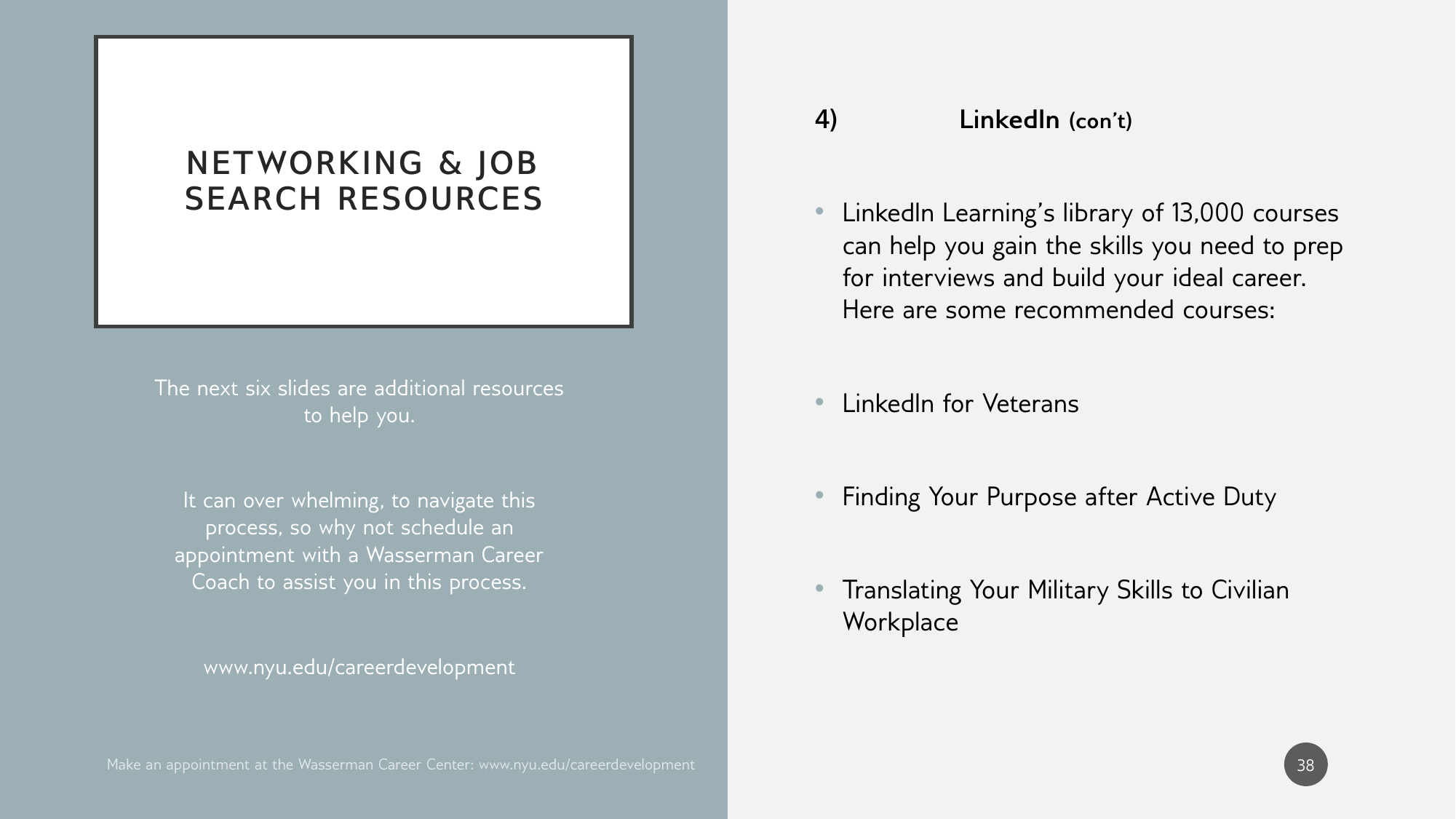

# Networking & Job Search Resources
4)              LinkedIn (con’t)

LinkedIn Learning’s library of 13,000 courses can help you gain the skills you need to prep for interviews and build your ideal career.  Here are some recommended courses:

LinkedIn for Veterans

Finding Your Purpose after Active Duty

Translating Your Military Skills to Civilian Workplace

The next six slides are additional resources to help you.

It can over whelming, to navigate this process, so why not schedule an appointment with a Wasserman Career Coach to assist you in this process.

www.nyu.edu/careerdevelopment
38
Make an appointment at the Wasserman Career Center: www.nyu.edu/careerdevelopment